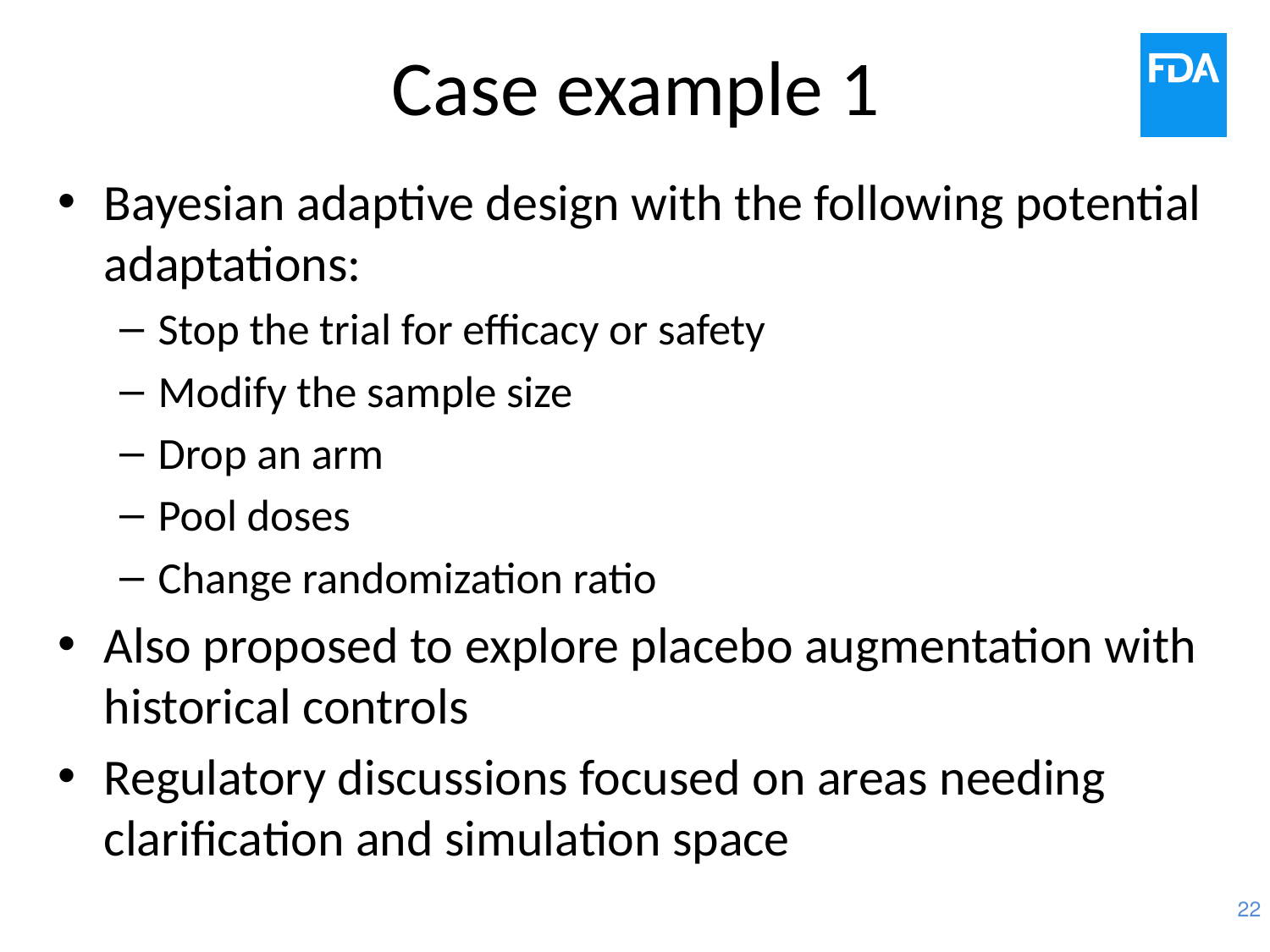

# Case example 1
Bayesian adaptive design with the following potential adaptations:
Stop the trial for efficacy or safety
Modify the sample size
Drop an arm
Pool doses
Change randomization ratio
Also proposed to explore placebo augmentation with historical controls
Regulatory discussions focused on areas needing clarification and simulation space